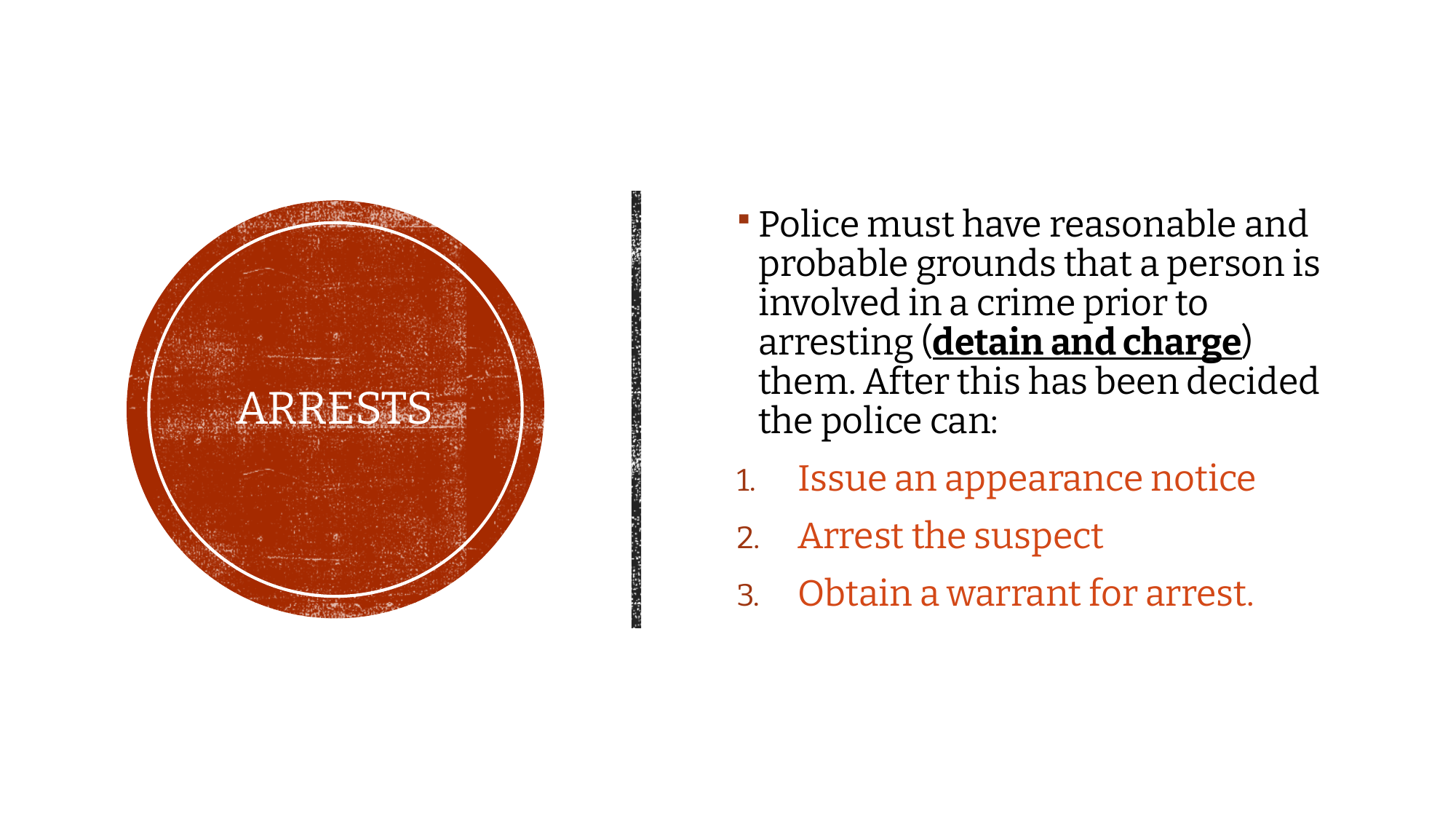

Police must have reasonable and probable grounds that a person is involved in a crime prior to arresting (detain and charge) them. After this has been decided the police can:
Issue an appearance notice
Arrest the suspect
Obtain a warrant for arrest.

# Arrests